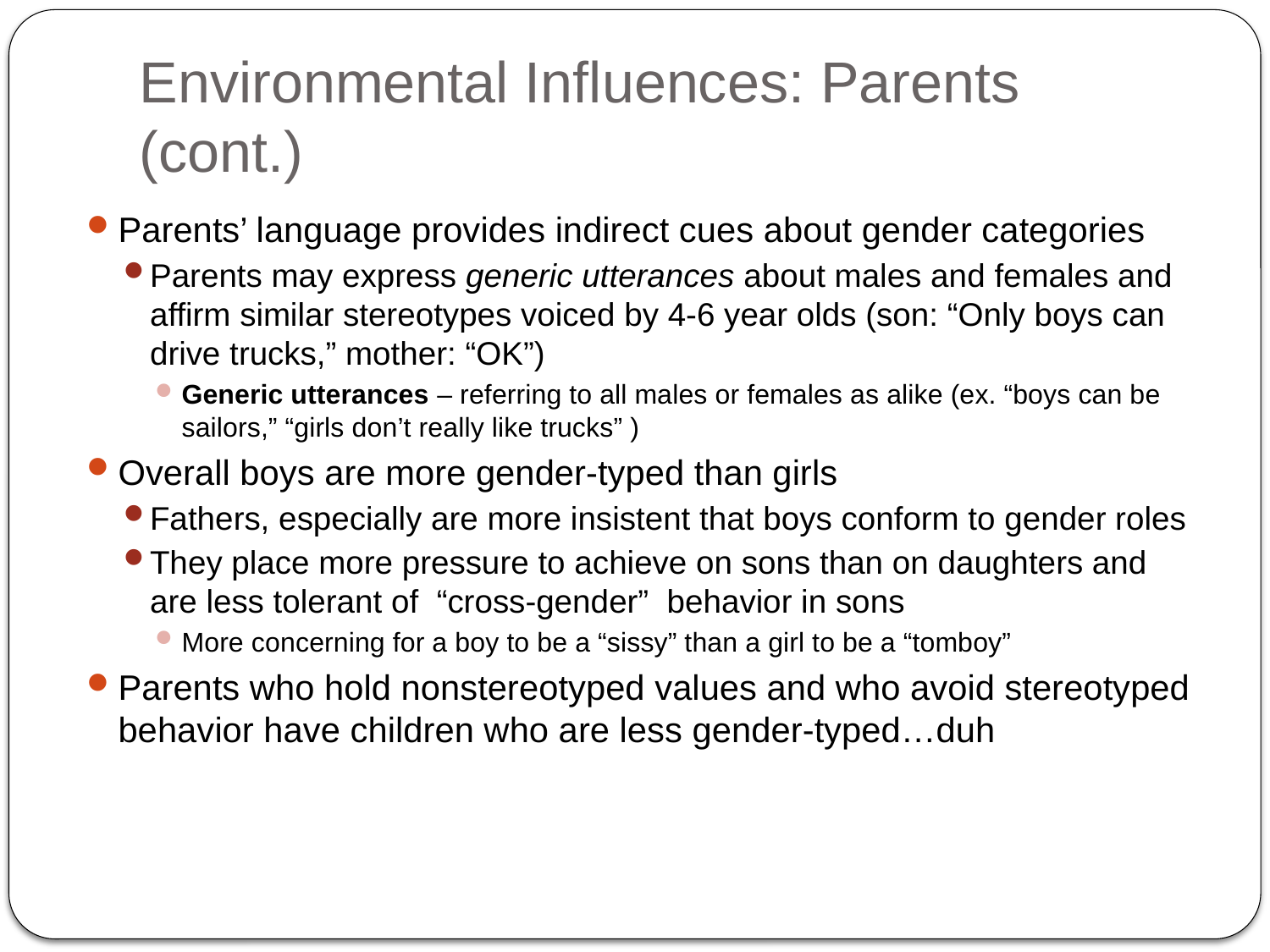

# Environmental Influences: Parents (cont.)
Parents’ language provides indirect cues about gender categories
Parents may express generic utterances about males and females and affirm similar stereotypes voiced by 4-6 year olds (son: “Only boys can drive trucks,” mother: “OK”)
Generic utterances – referring to all males or females as alike (ex. “boys can be sailors,” “girls don’t really like trucks” )
Overall boys are more gender-typed than girls
Fathers, especially are more insistent that boys conform to gender roles
They place more pressure to achieve on sons than on daughters and are less tolerant of  “cross-gender”  behavior in sons
More concerning for a boy to be a “sissy” than a girl to be a “tomboy”
Parents who hold nonstereotyped values and who avoid stereotyped behavior have children who are less gender-typed…duh